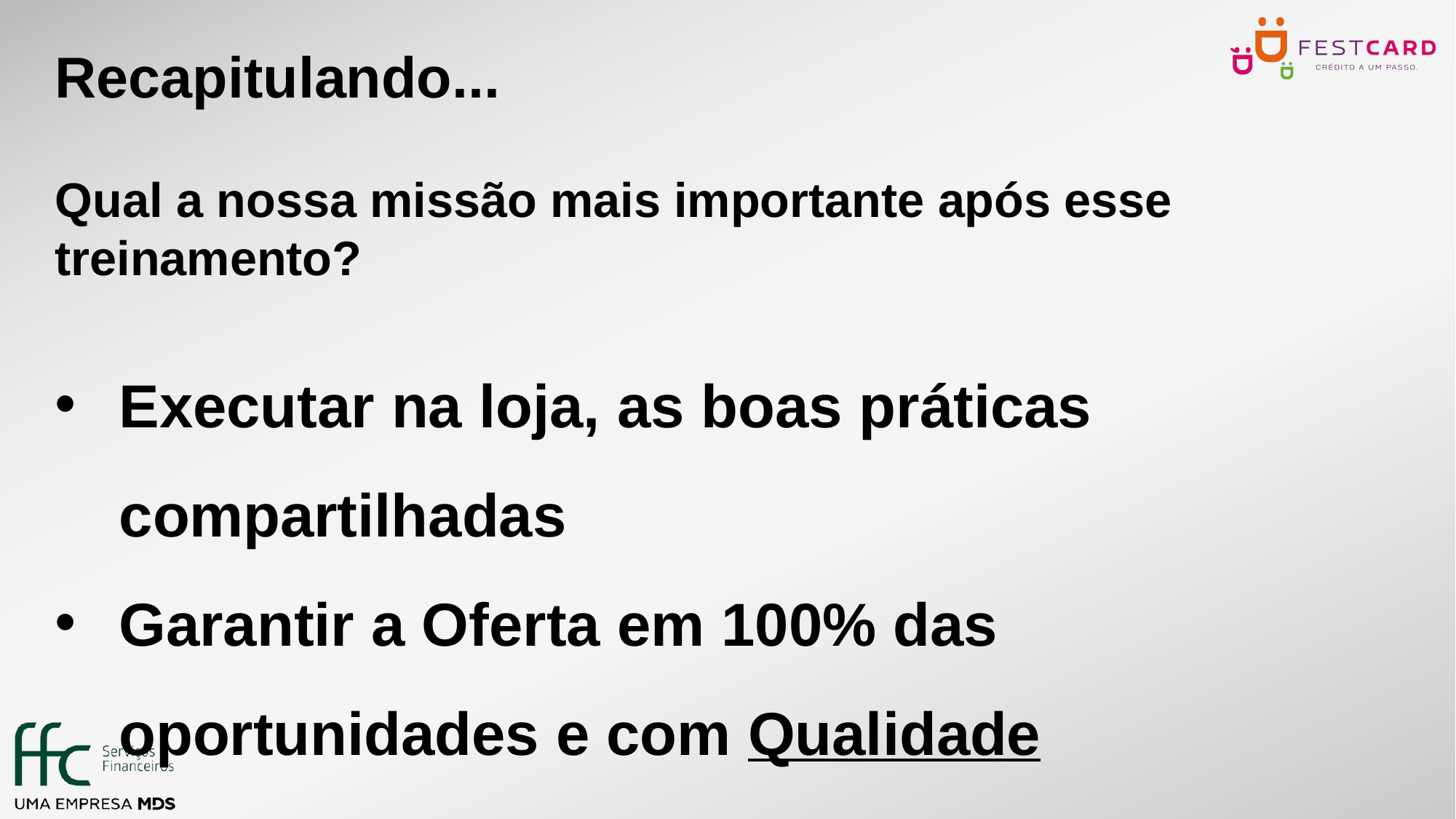

Recapitulando...
Qual a nossa missão mais importante após esse treinamento?
Executar na loja, as boas práticas compartilhadas
Garantir a Oferta em 100% das oportunidades e com Qualidade